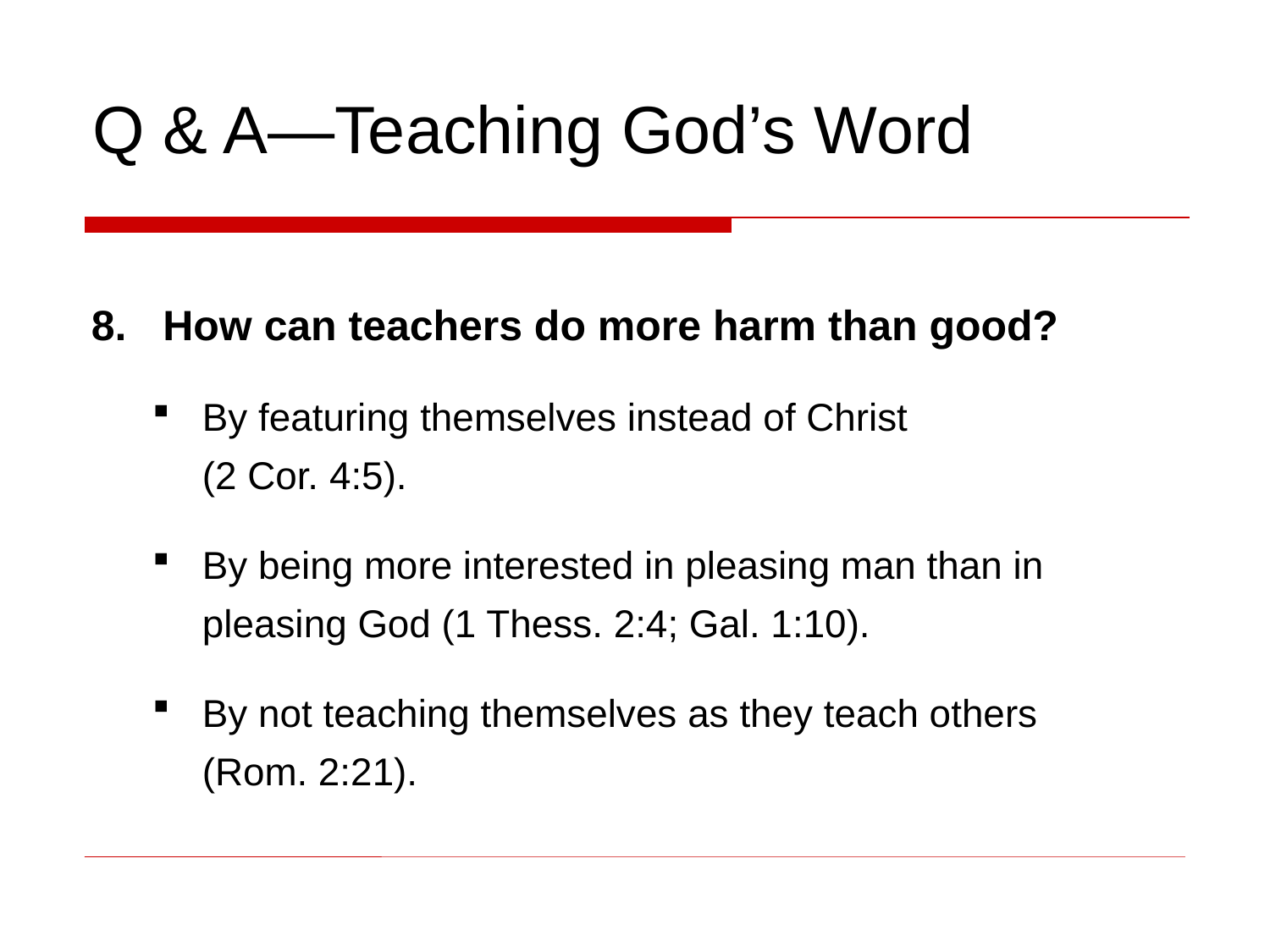

# Q & A—Teaching God’s Word
How can teachers do more harm than good?
By featuring themselves instead of Christ
(2 Cor. 4:5).
By being more interested in pleasing man than in pleasing God (1 Thess. 2:4; Gal. 1:10).
By not teaching themselves as they teach others
(Rom. 2:21).